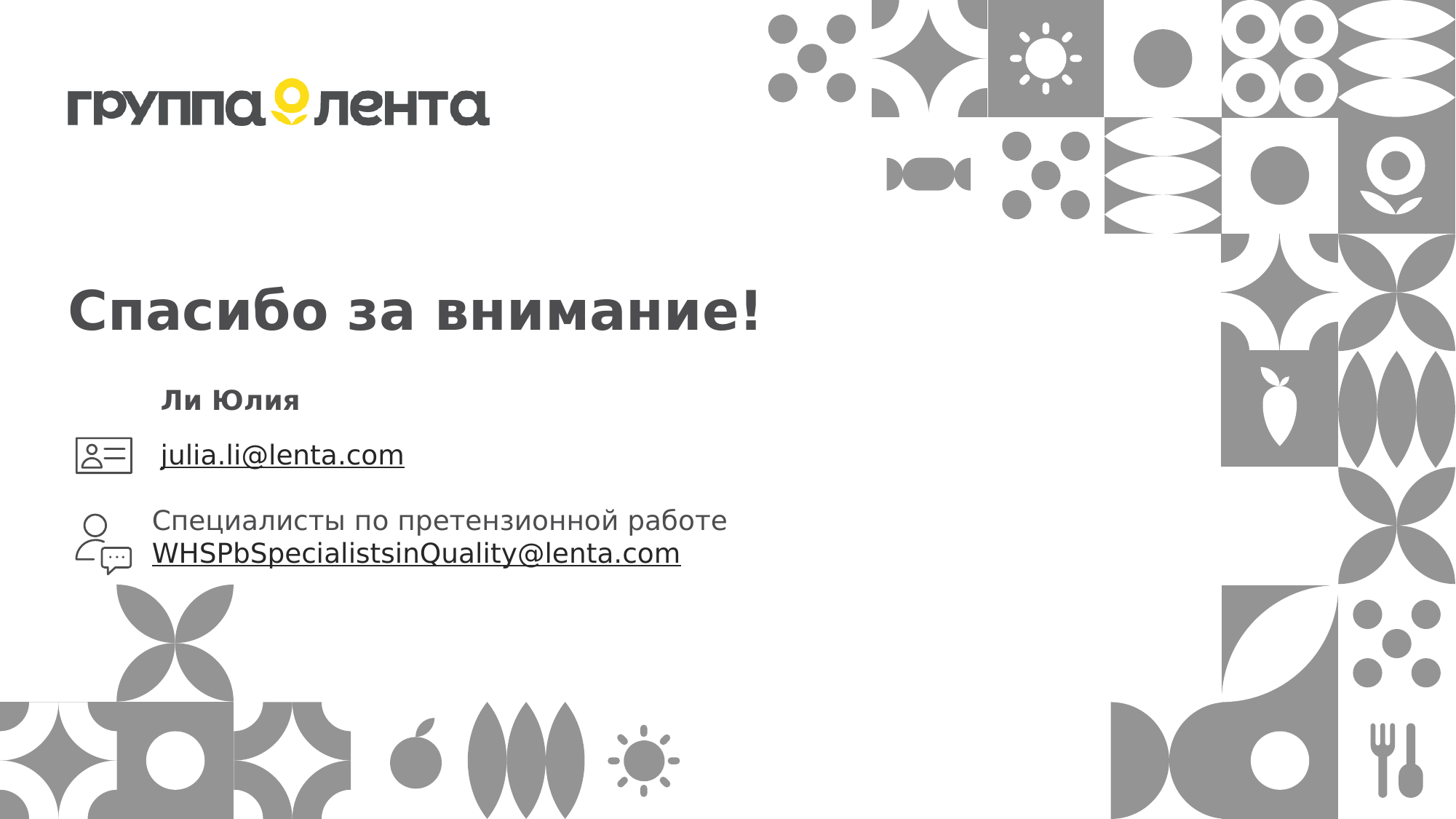

# Спасибо за внимание!
 Ли Юлия

 julia.li@lenta.com

Специалисты по претензионной работе WHSPbSpecialistsinQuality@lenta.com